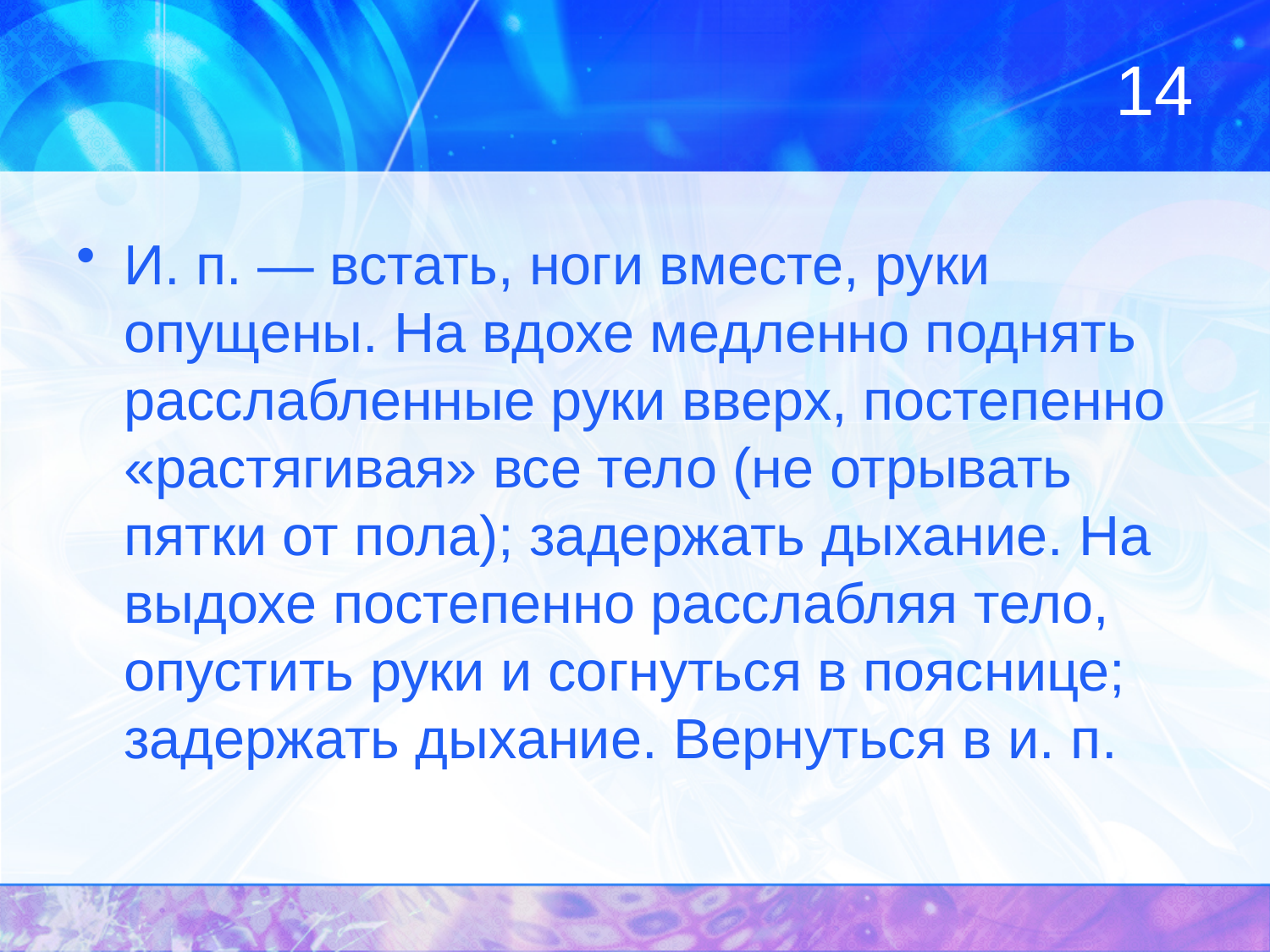

# 14
И. п. — встать, ноги вместе, руки опущены. На вдохе медленно поднять расслабленные руки вверх, постепенно «растягивая» все тело (не отрывать пятки от пола); задержать дыхание. На выдохе постепенно расслабляя тело, опустить руки и согнуться в пояснице; задержать дыхание. Вернуться в и. п.